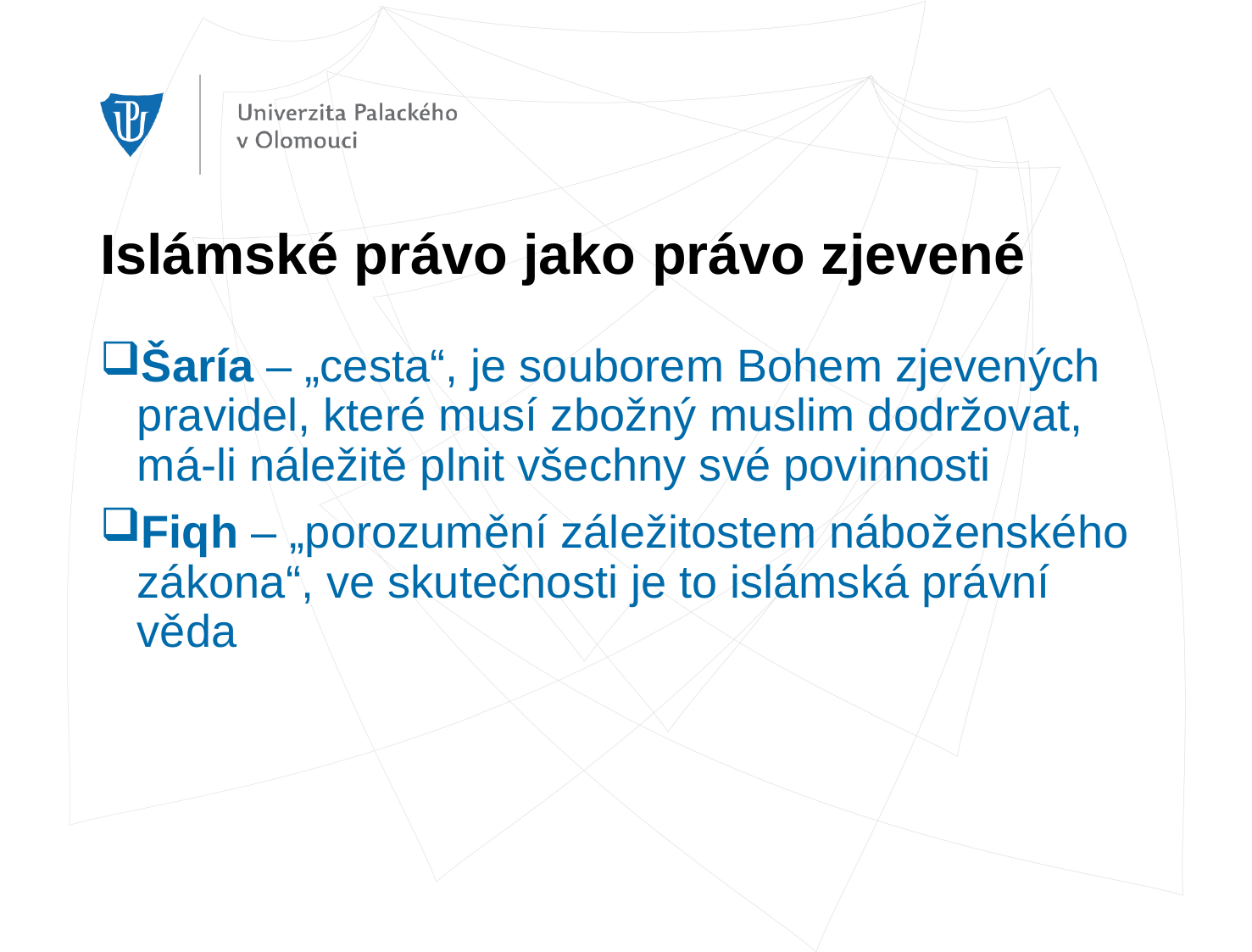

# Islámské právo jako právo zjevené
Šaría – „cesta“, je souborem Bohem zjevených pravidel, které musí zbožný muslim dodržovat, má-li náležitě plnit všechny své povinnosti
Fiqh – „porozumění záležitostem náboženského zákona“, ve skutečnosti je to islámská právní věda